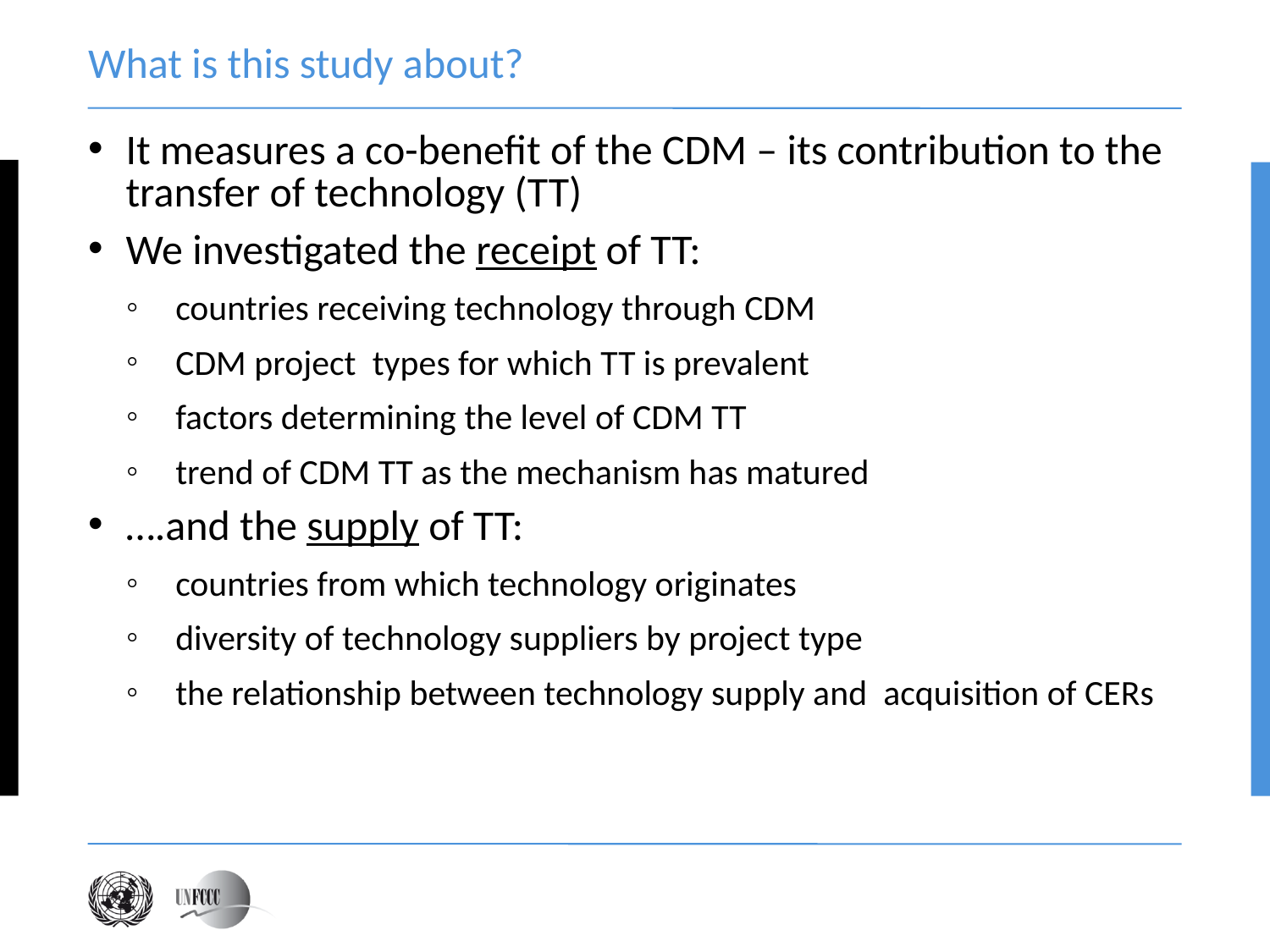

# What is this study about?
It measures a co-benefit of the CDM – its contribution to the transfer of technology (TT)
We investigated the receipt of TT:
countries receiving technology through CDM
CDM project  types for which TT is prevalent
factors determining the level of CDM TT
trend of CDM TT as the mechanism has matured
….and the supply of TT:
countries from which technology originates
diversity of technology suppliers by project type
the relationship between technology supply and  acquisition of CERs